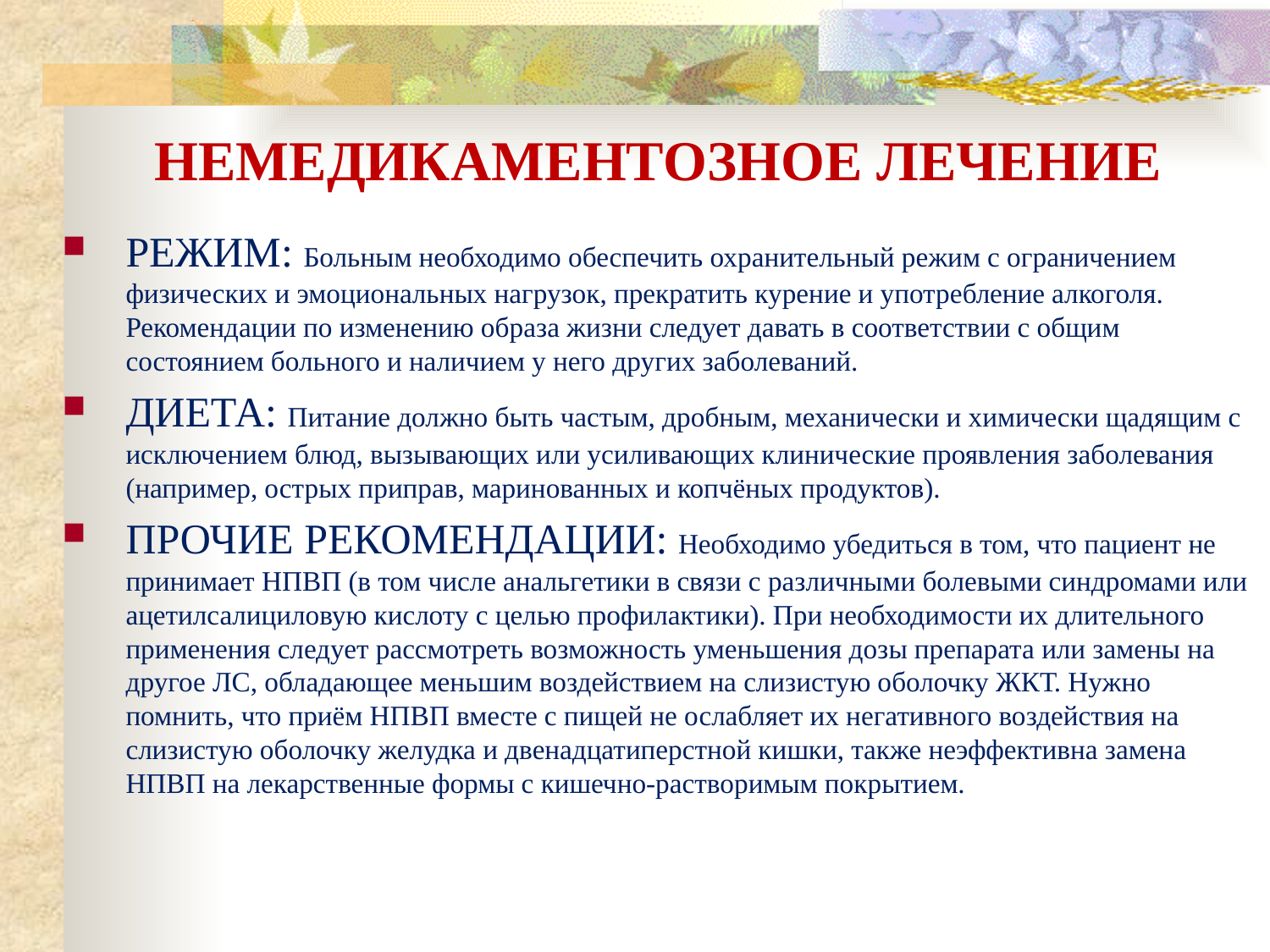

# НЕМЕДИКАМЕНТОЗНОЕ ЛЕЧЕНИЕ
РЕЖИМ: Больным необходимо обеспечить охранительный режим с ограничением физических и эмоциональных нагрузок, прекратить курение и употребление алкоголя. Рекомендации по изменению образа жизни следует давать в соответствии с общим состоянием больного и наличием у него других заболеваний.
ДИЕТА: Питание должно быть частым, дробным, механически и химически щадящим с исключением блюд, вызывающих или усиливающих клинические проявления заболевания (например, острых приправ, маринованных и копчёных продуктов).
ПРОЧИЕ РЕКОМЕНДАЦИИ: Необходимо убедиться в том, что пациент не принимает НПВП (в том числе анальгетики в связи с различными болевыми синдромами или ацетилсалициловую кислоту с целью профилактики). При необходимости их длительного применения следует рассмотреть возможность уменьшения дозы препарата или замены на другое ЛС, обладающее меньшим воздействием на слизистую оболочку ЖКТ. Нужно помнить, что приём НПВП вместе с пищей не ослабляет их негативного воздействия на слизистую оболочку желудка и двенадцатиперстной кишки, также неэффективна замена НПВП на лекарственные формы с кишечно-растворимым покрытием.